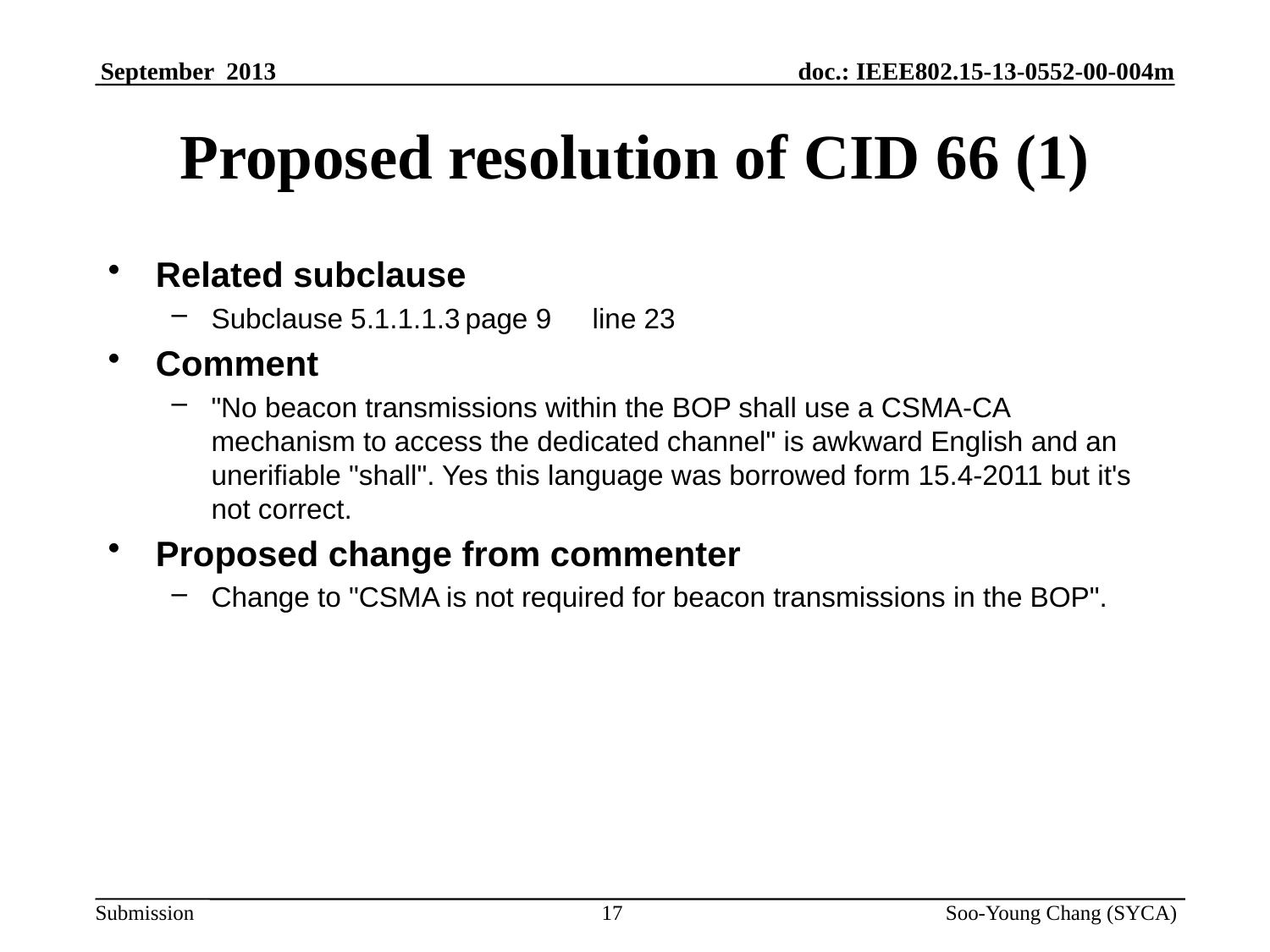

# Proposed resolution of CID 66 (1)
Related subclause
Subclause 5.1.1.1.3	page 9	line 23
Comment
"No beacon transmissions within the BOP shall use a CSMA-CA mechanism to access the dedicated channel" is awkward English and an unerifiable "shall". Yes this language was borrowed form 15.4-2011 but it's not correct.
Proposed change from commenter
Change to "CSMA is not required for beacon transmissions in the BOP".